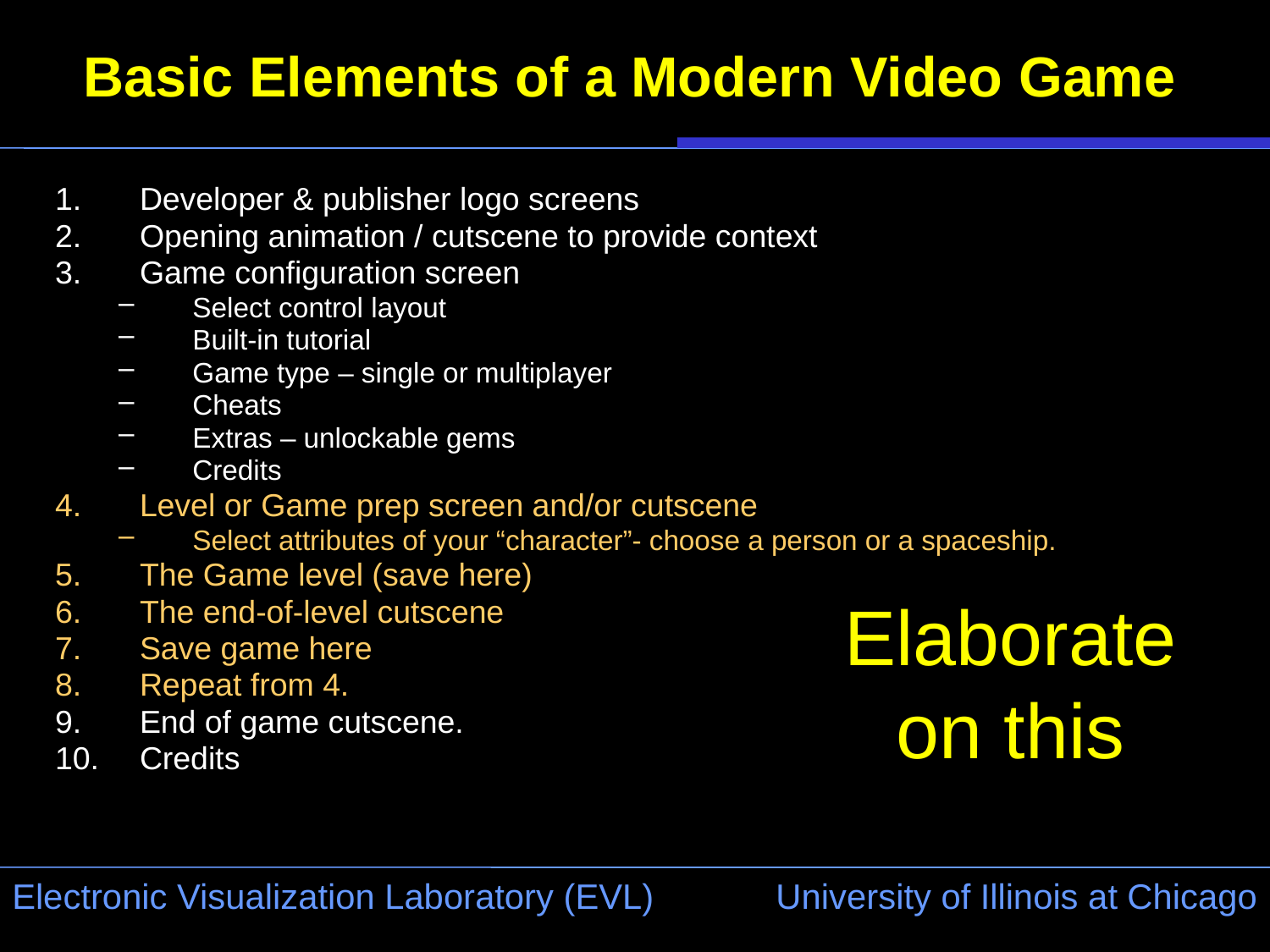

# Basic Elements of a Modern Video Game
Developer & publisher logo screens
Opening animation / cutscene to provide context
Game configuration screen
Select control layout
Built-in tutorial
Game type – single or multiplayer
Cheats
Extras – unlockable gems
Credits
Level or Game prep screen and/or cutscene
Select attributes of your “character”- choose a person or a spaceship.
The Game level (save here)
The end-of-level cutscene
Save game here
Repeat from 4.
End of game cutscene.
Credits
Elaborate on this